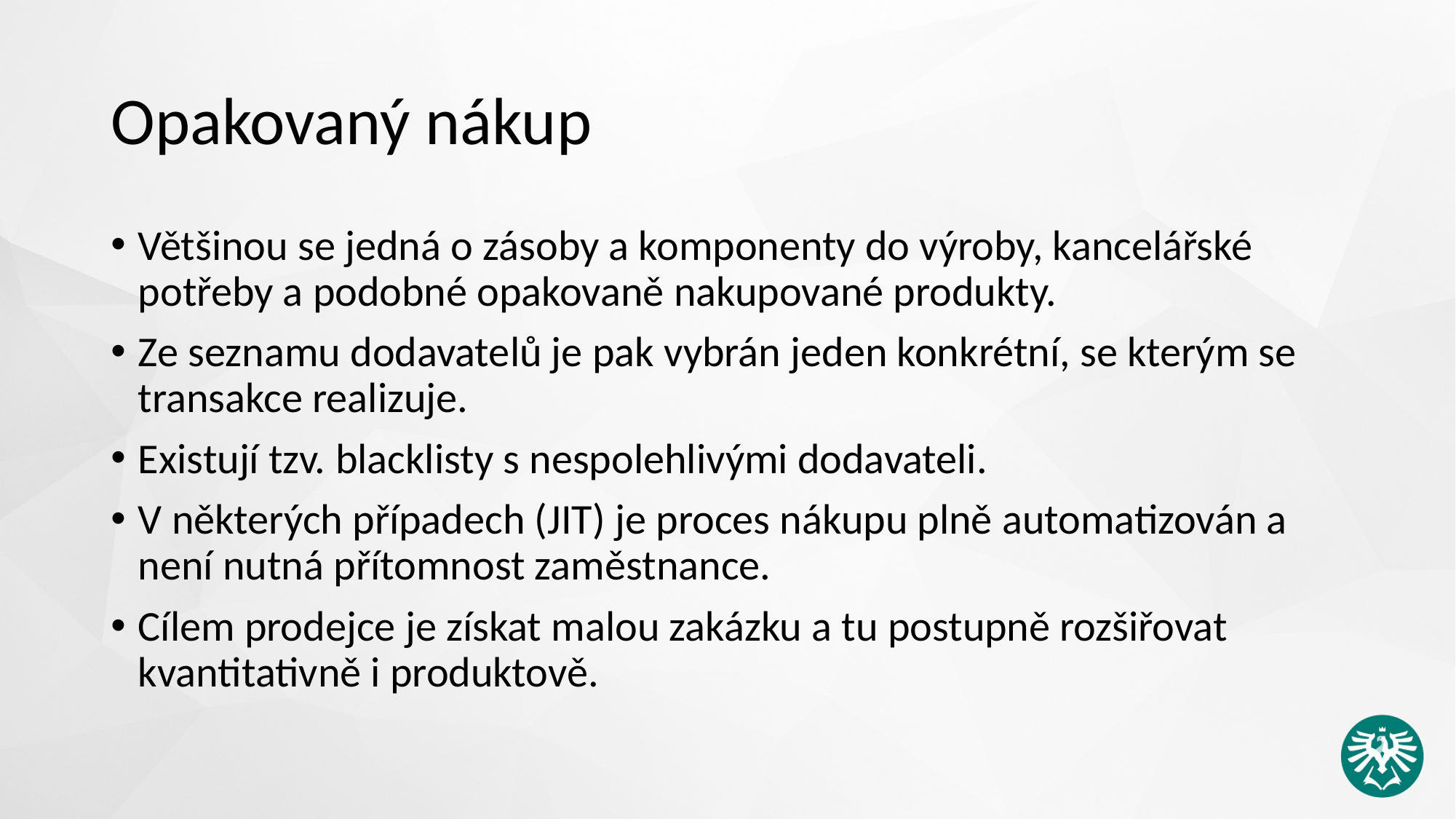

# Opakovaný nákup
Většinou se jedná o zásoby a komponenty do výroby, kancelářské potřeby a podobné opakovaně nakupované produkty.
Ze seznamu dodavatelů je pak vybrán jeden konkrétní, se kterým se transakce realizuje.
Existují tzv. blacklisty s nespolehlivými dodavateli.
V některých případech (JIT) je proces nákupu plně automatizován a není nutná přítomnost zaměstnance.
Cílem prodejce je získat malou zakázku a tu postupně rozšiřovat kvantitativně i produktově.